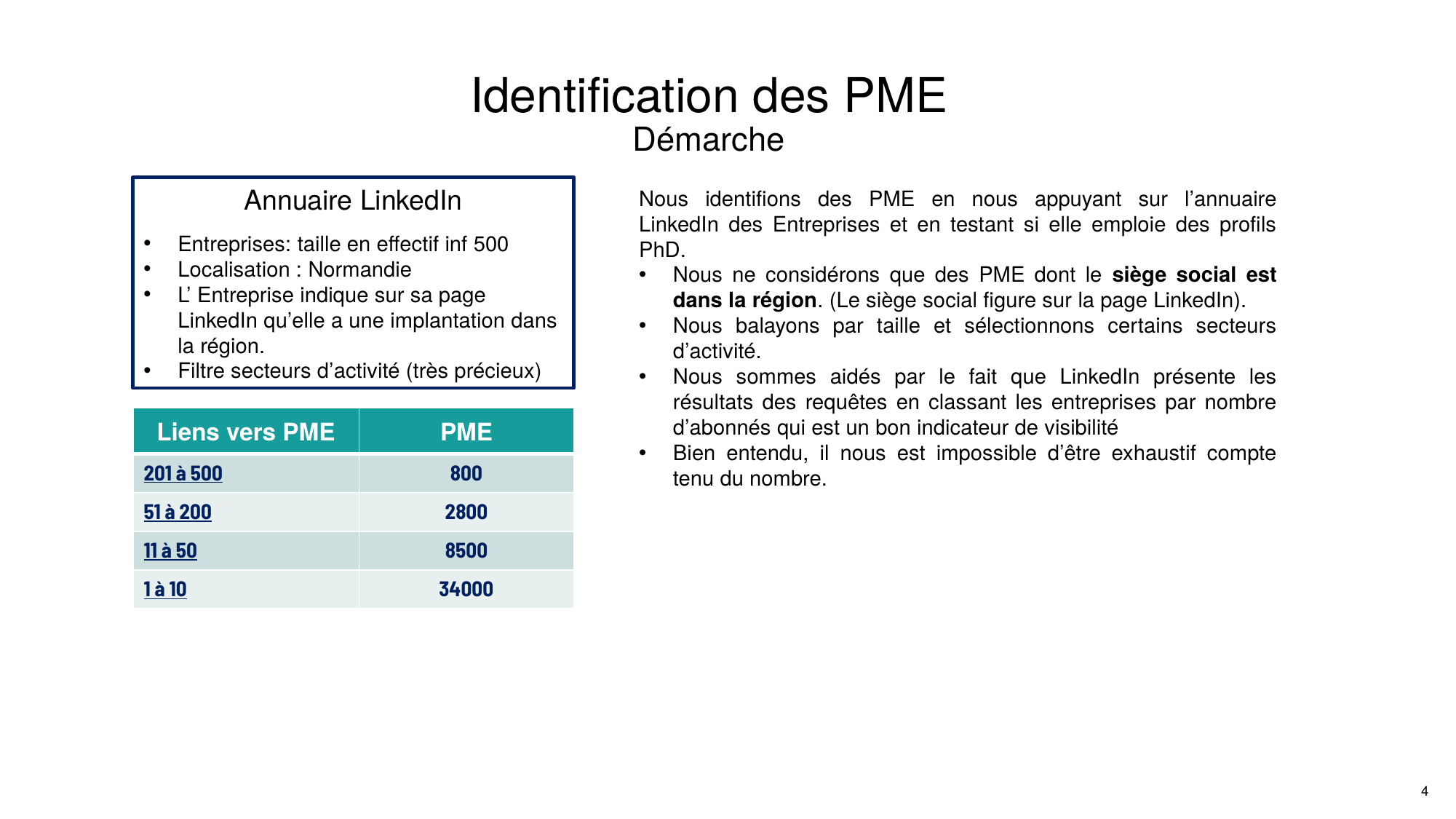

# Identification des PME Démarche
Annuaire LinkedIn

Entreprises: taille en effectif inf 500
Localisation : Normandie
L’ Entreprise indique sur sa page LinkedIn qu’elle a une implantation dans la région.
Filtre secteurs d’activité (très précieux)
Nous identifions des PME en nous appuyant sur l’annuaire LinkedIn des Entreprises et en testant si elle emploie des profils PhD.
Nous ne considérons que des PME dont le siège social est dans la région. (Le siège social figure sur la page LinkedIn).
Nous balayons par taille et sélectionnons certains secteurs d’activité.
Nous sommes aidés par le fait que LinkedIn présente les résultats des requêtes en classant les entreprises par nombre d’abonnés qui est un bon indicateur de visibilité
Bien entendu, il nous est impossible d’être exhaustif compte tenu du nombre.
| Liens vers PME | PME |
| --- | --- |
| 201 à 500 | 800 |
| 51 à 200 | 2800 |
| 11 à 50 | 8500 |
| 1 à 10 | 34000 |

4